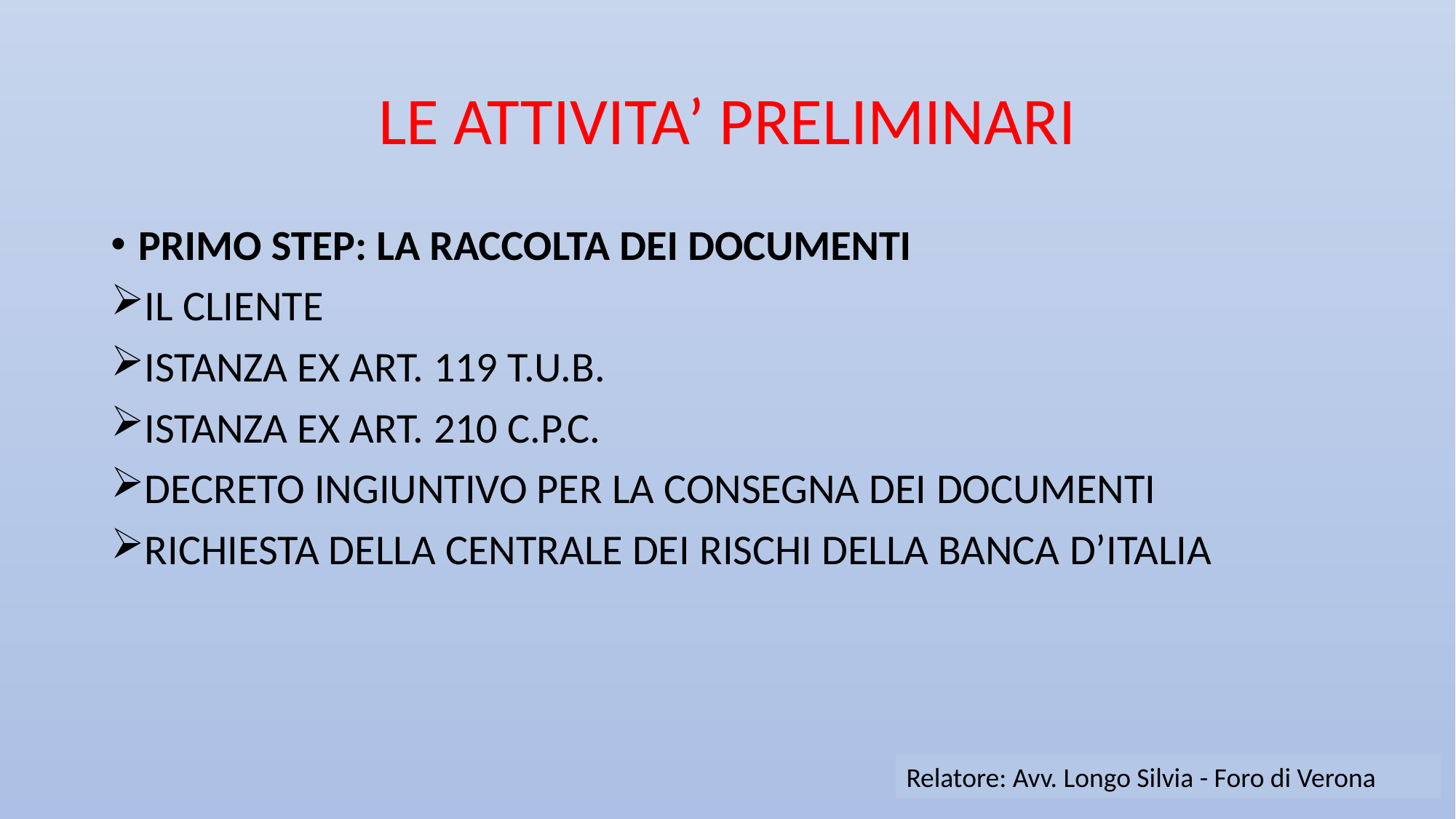

# LE ATTIVITA’ PRELIMINARI
PRIMO STEP: LA RACCOLTA DEI DOCUMENTI
IL CLIENTE
ISTANZA EX ART. 119 T.U.B.
ISTANZA EX ART. 210 C.P.C.
DECRETO INGIUNTIVO PER LA CONSEGNA DEI DOCUMENTI
RICHIESTA DELLA CENTRALE DEI RISCHI DELLA BANCA D’ITALIA

Relatore: Avv. Longo Silvia - Foro di Verona